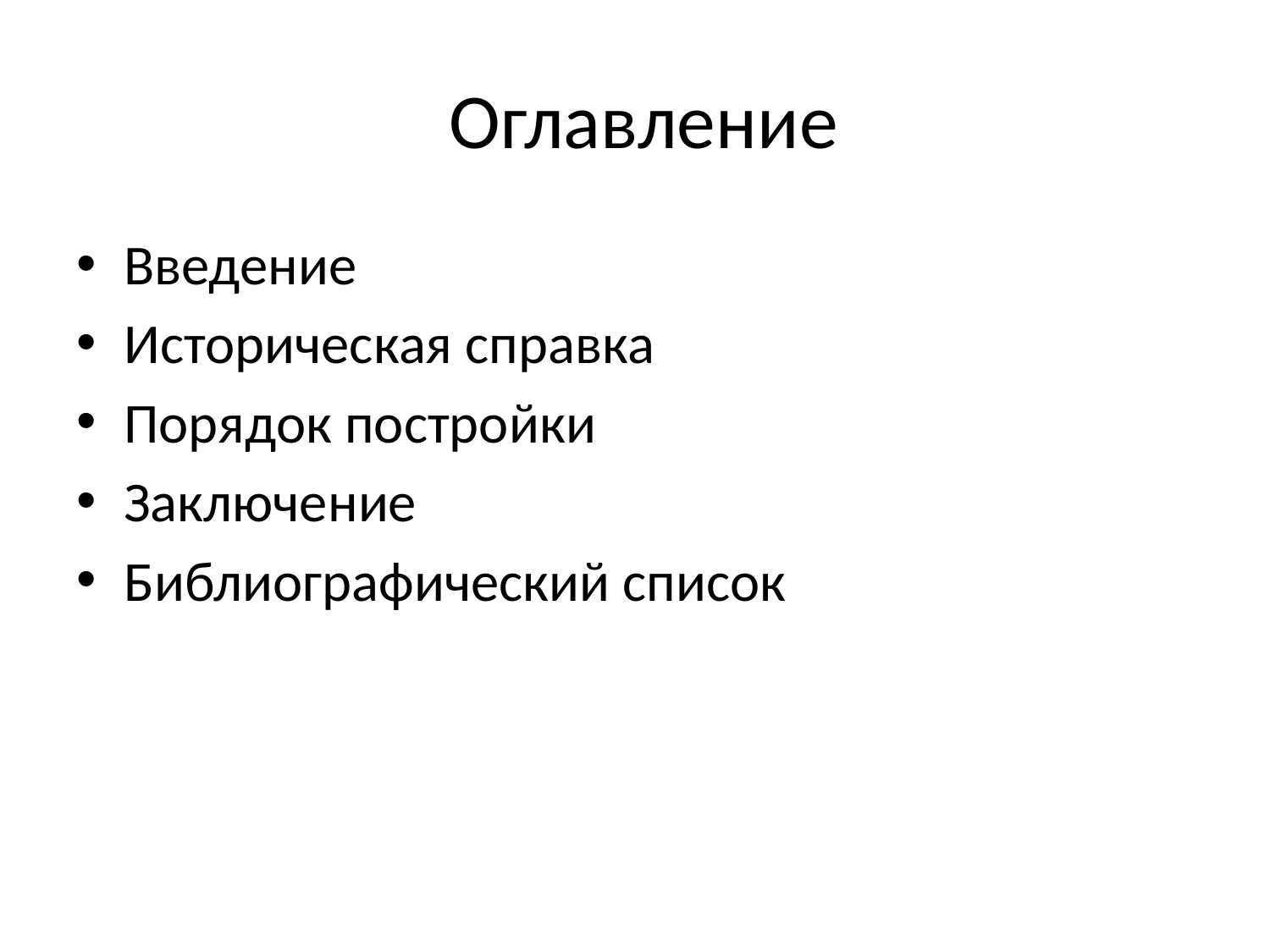

# Оглавление
Введение
Историческая справка
Порядок постройки
Заключение
Библиографический список